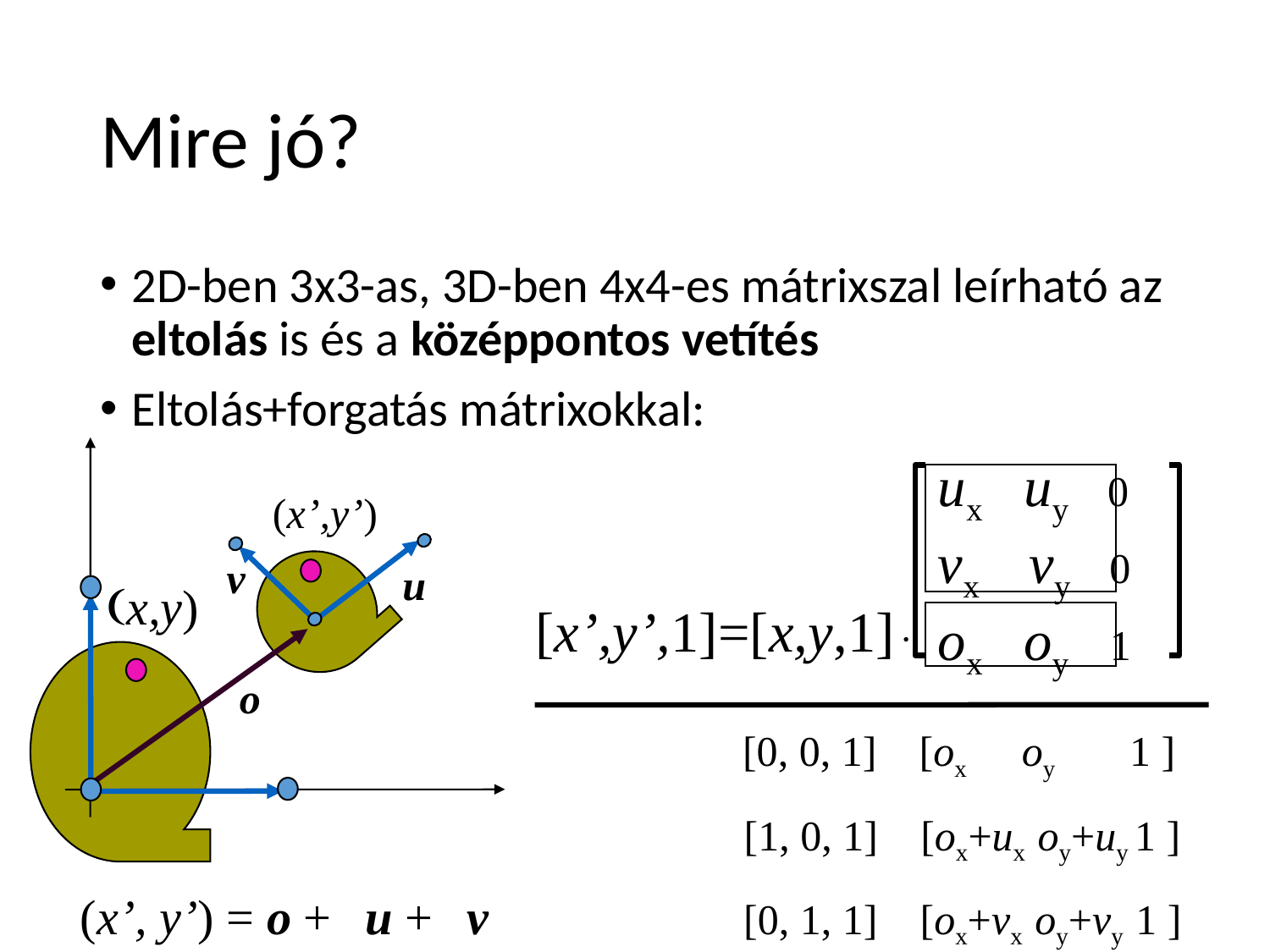

# Mire jó?
2D-ben 3x3-as, 3D-ben 4x4-es mátrixszal leírható az eltolás is és a középpontos vetítés
Eltolás+forgatás mátrixokkal:

ux     uy    0
vx      vy    0
ox     oy     1

(x’,y’)

v

u

(x,y)

[x’,y’,1]=[x,y,1]⋅

o

[0, 0, 1]    [ox         oy       1 ]

[1, 0, 1]    [ox+ux  oy+uy 1 ]
(x’, y’) = o + xu + yv
[0, 1, 1]    [ox+vx  oy+vy  1 ]